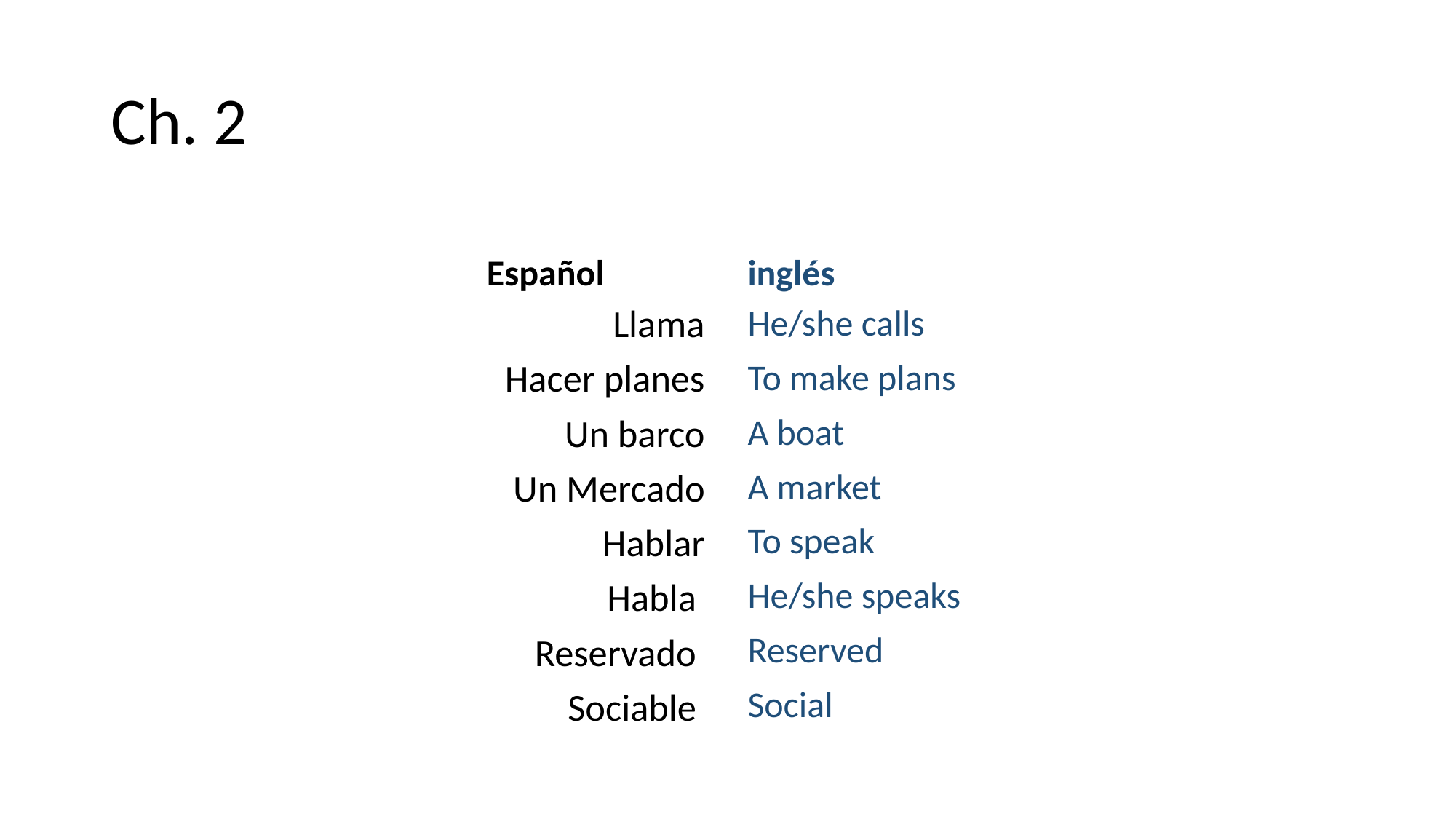

# Ch. 2
Español
inglés
Llama
Hacer planes
Un barco
Un Mercado
Hablar
Habla
Reservado
Sociable
He/she calls
To make plans
A boat
A market
To speak
He/she speaks
Reserved
Social